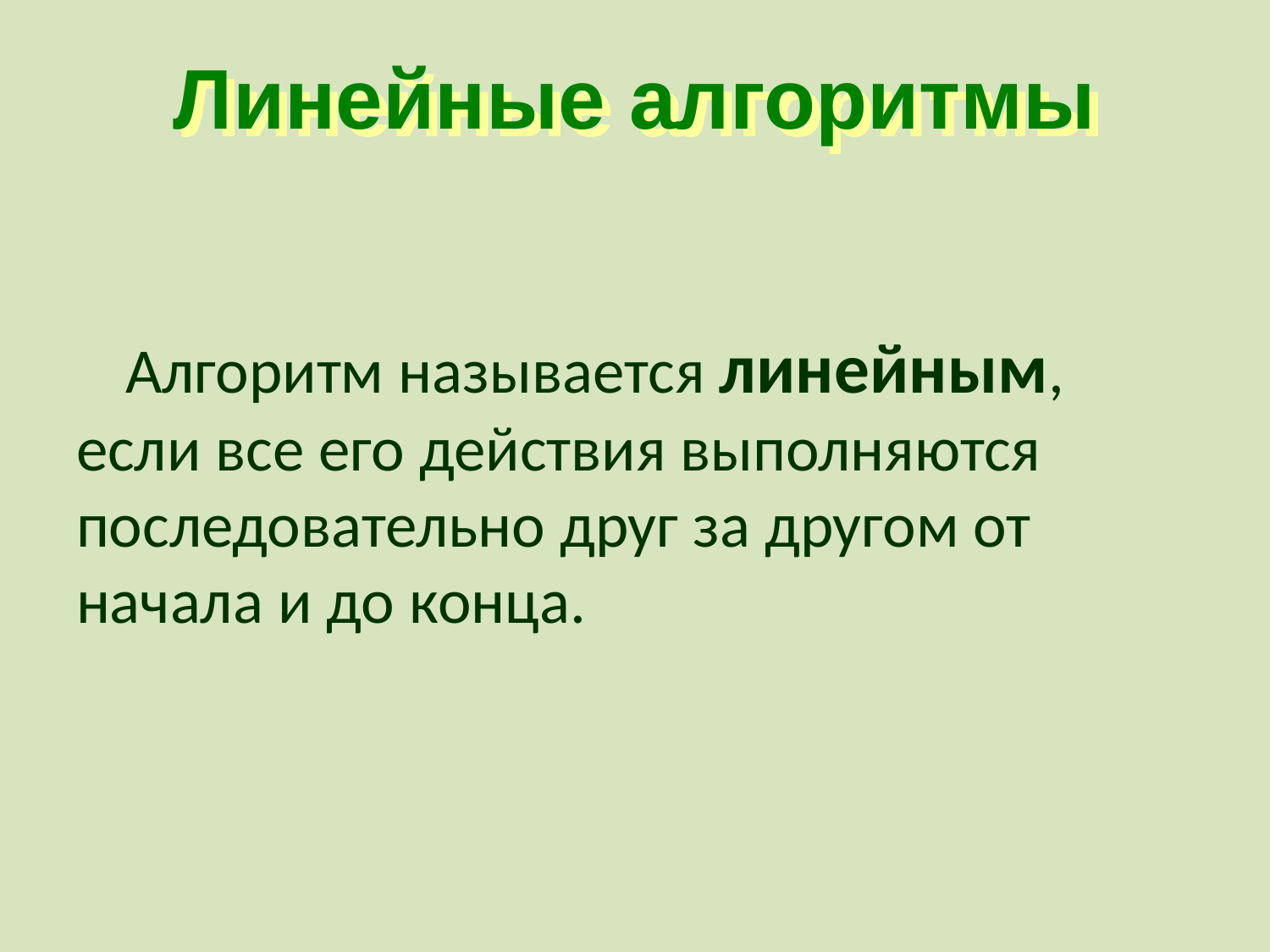

# Линейные алгоритмы
Алгоритм называется линейным, если все его действия выполняются последовательно друг за другом от начала и до конца.